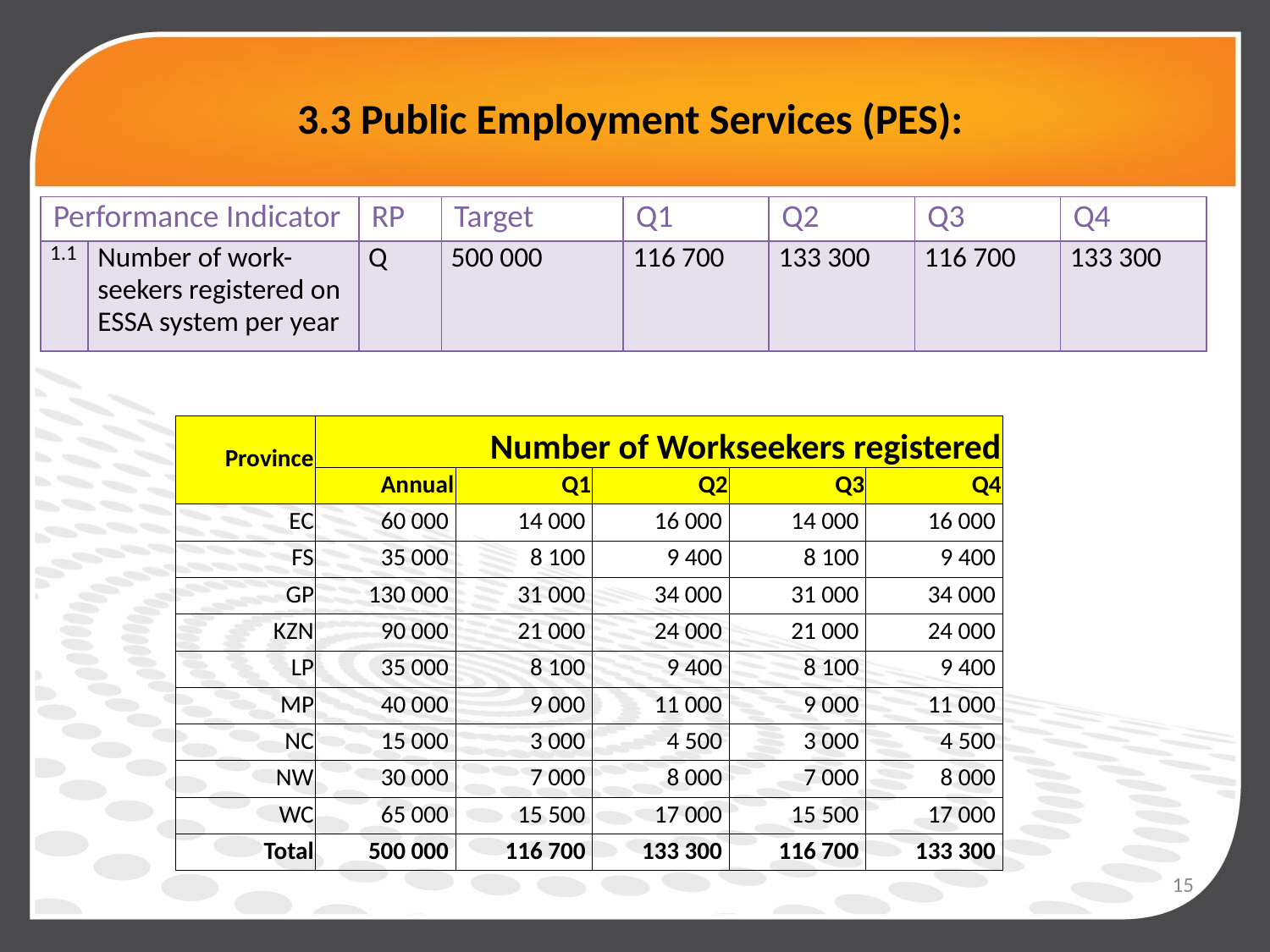

# 3.3 Public Employment Services (PES):
| Performance Indicator |  | RP | Target | Q1 | Q2 | Q3 | Q4 |
| --- | --- | --- | --- | --- | --- | --- | --- |
| 1.1 | Number of work-seekers registered on ESSA system per year | Q | 500 000 | 116 700 | 133 300 | 116 700 | 133 300 |
| Province | Number of Workseekers registered |  |  |  |  |
| --- | --- | --- | --- | --- | --- |
|  | Annual | Q1 | Q2 | Q3 | Q4 |
| EC | 60 000 | 14 000 | 16 000 | 14 000 | 16 000 |
| FS | 35 000 | 8 100 | 9 400 | 8 100 | 9 400 |
| GP | 130 000 | 31 000 | 34 000 | 31 000 | 34 000 |
| KZN | 90 000 | 21 000 | 24 000 | 21 000 | 24 000 |
| LP | 35 000 | 8 100 | 9 400 | 8 100 | 9 400 |
| MP | 40 000 | 9 000 | 11 000 | 9 000 | 11 000 |
| NC | 15 000 | 3 000 | 4 500 | 3 000 | 4 500 |
| NW | 30 000 | 7 000 | 8 000 | 7 000 | 8 000 |
| WC | 65 000 | 15 500 | 17 000 | 15 500 | 17 000 |
| Total | 500 000 | 116 700 | 133 300 | 116 700 | 133 300 |
15